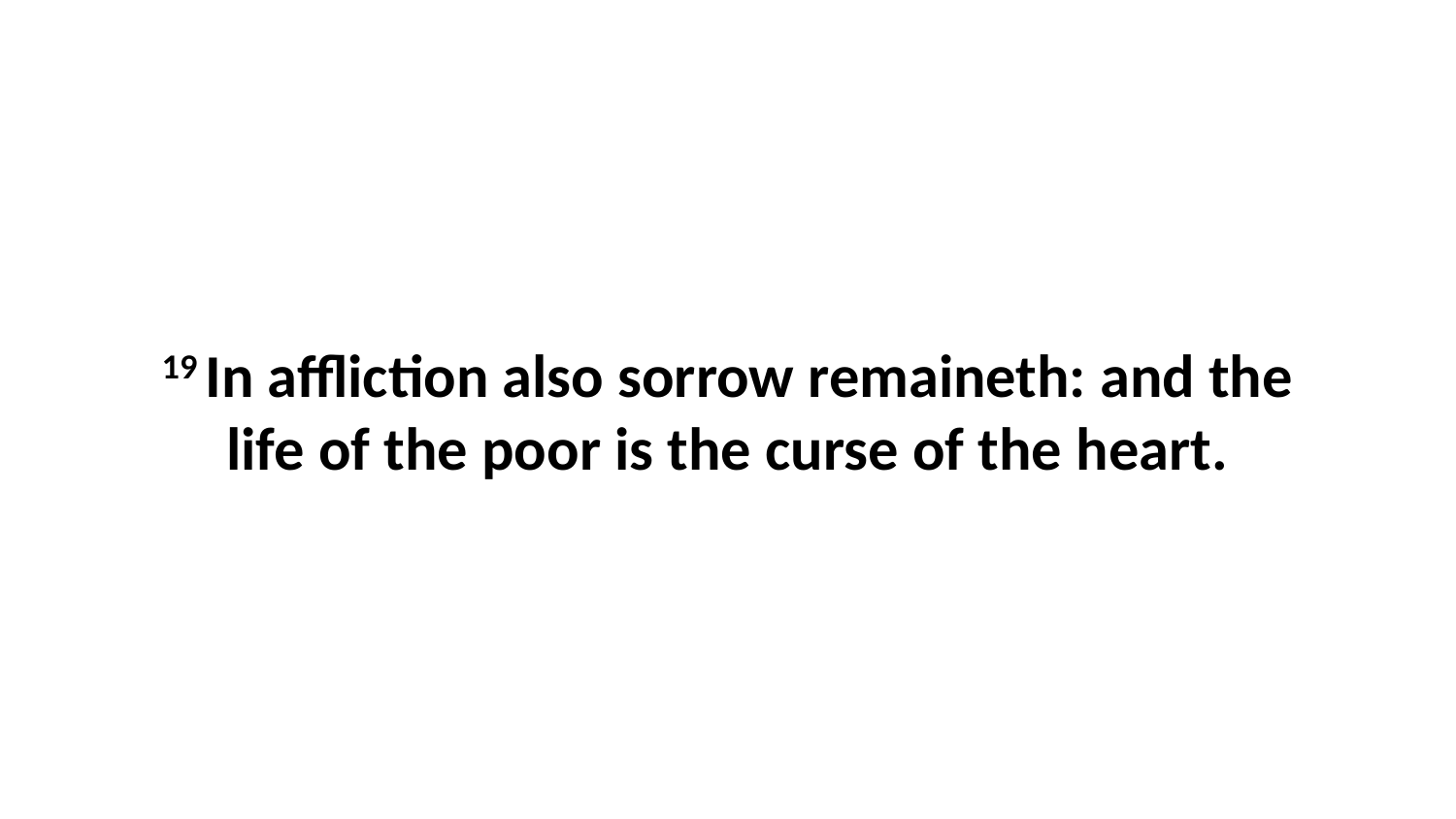

19 In affliction also sorrow remaineth: and the life of the poor is the curse of the heart.